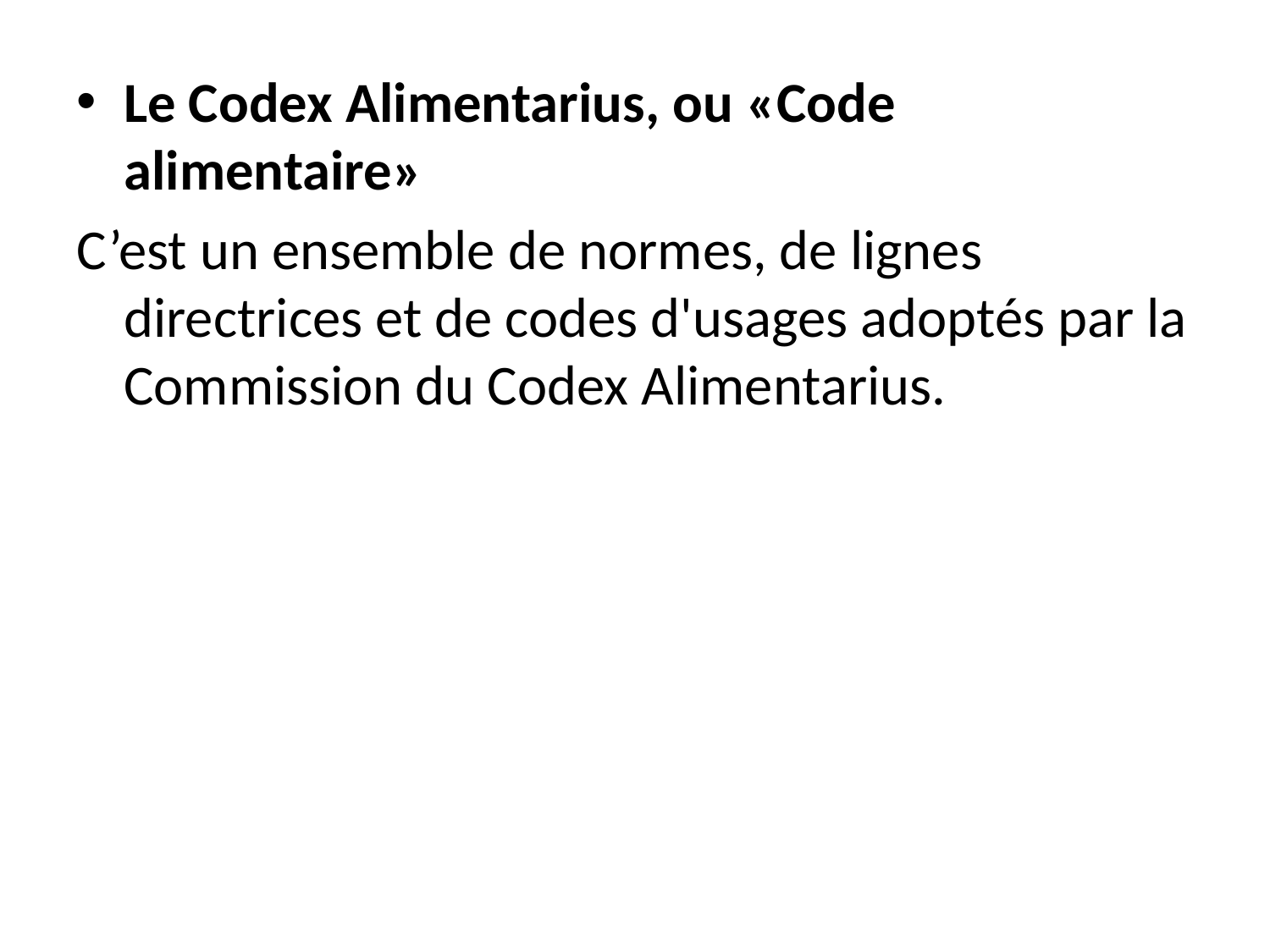

Le Codex Alimentarius, ou «Code alimentaire»
C’est un ensemble de normes, de lignes directrices et de codes d'usages adoptés par la Commission du Codex Alimentarius.